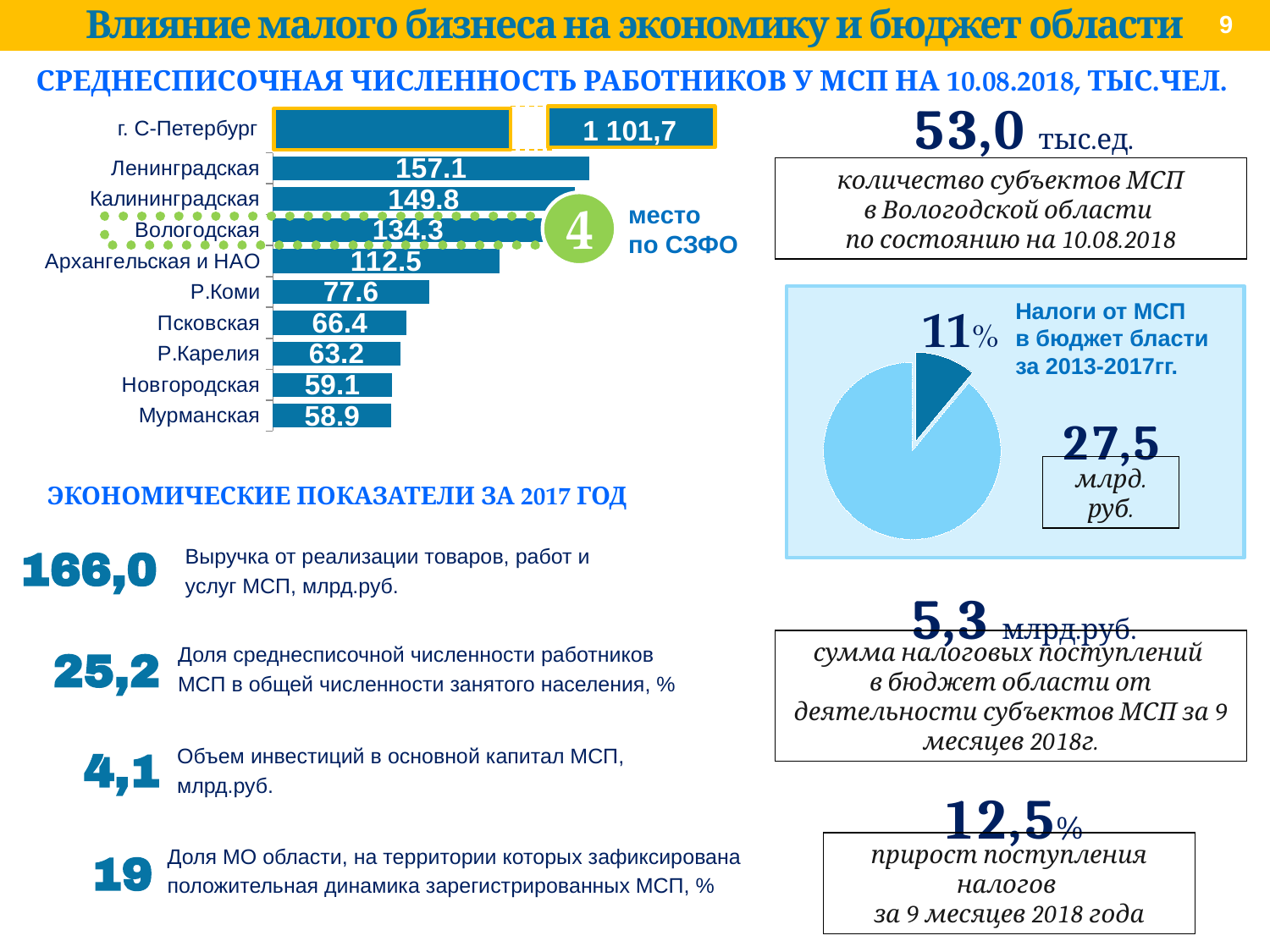

Влияние малого бизнеса на экономику и бюджет области
9
СРЕДНЕСПИСОЧНАЯ ЧИСЛЕННОСТЬ РАБОТНИКОВ У МСП НА 10.08.2018, ТЫС.ЧЕЛ.
53,0 тыс.ед.
количество субъектов МСП
в Вологодской области
по состоянию на 10.08.2018

1 101,7

г. С-Петербург

### Chart

| Category |  |
|---|---|
| Ленинградская | 157.105 |
| Калининградская | 149.824 |
| Вологодская | 134.271 |
| Архангельская и НАО | 112.482 |
| Р.Коми | 77.583 |
| Псковская | 66.44100000000013 |
| Р.Карелия | 63.203 |
| Новгородская | 59.139 |
| Мурманская | 58.866 |
4

место
по СЗФО

Налоги от МСП
в бюджет бласти за 2013-2017гг.
11%

### Chart

| Category |  |
|---|---|
27,5
млрд. руб.
ЭКОНОМИЧЕСКИЕ ПОКАЗАТЕЛИ ЗА 2017 ГОД
Выручка от реализации товаров, работ и услуг МСП, млрд.руб.
166,0
5,3 млрд.руб.
сумма налоговых поступлений
в бюджет области от деятельности субъектов МСП за 9 месяцев 2018г.
Доля среднесписочной численности работников МСП в общей численности занятого населения, %
25,2
Объем инвестиций в основной капитал МСП, млрд.руб.
4,1
12,5%
прирост поступления налогов
за 9 месяцев 2018 года
Доля МО области, на территории которых зафиксирована положительная динамика зарегистрированных МСП, %
19